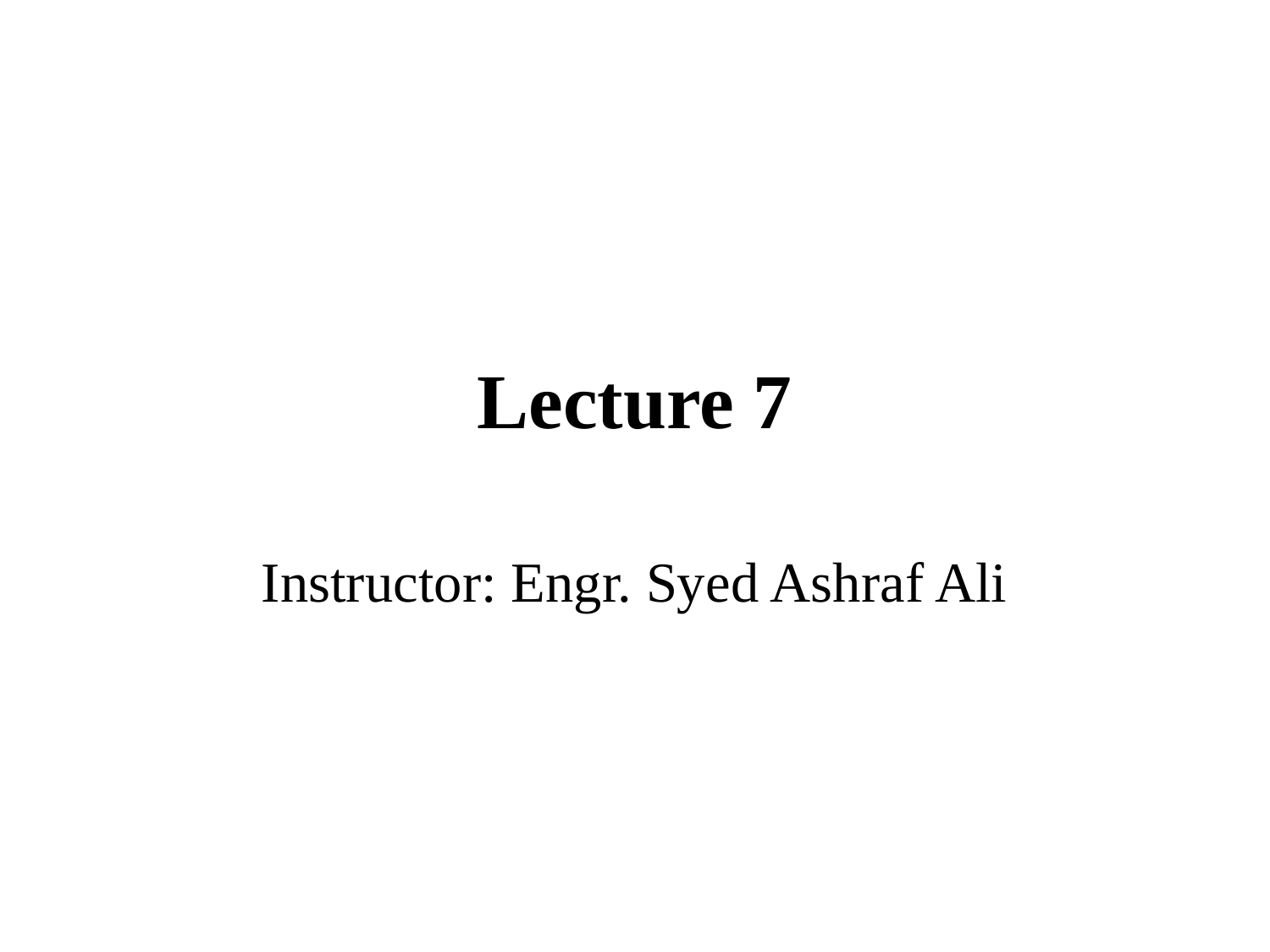

# Lecture 7
Instructor: Engr. Syed Ashraf Ali